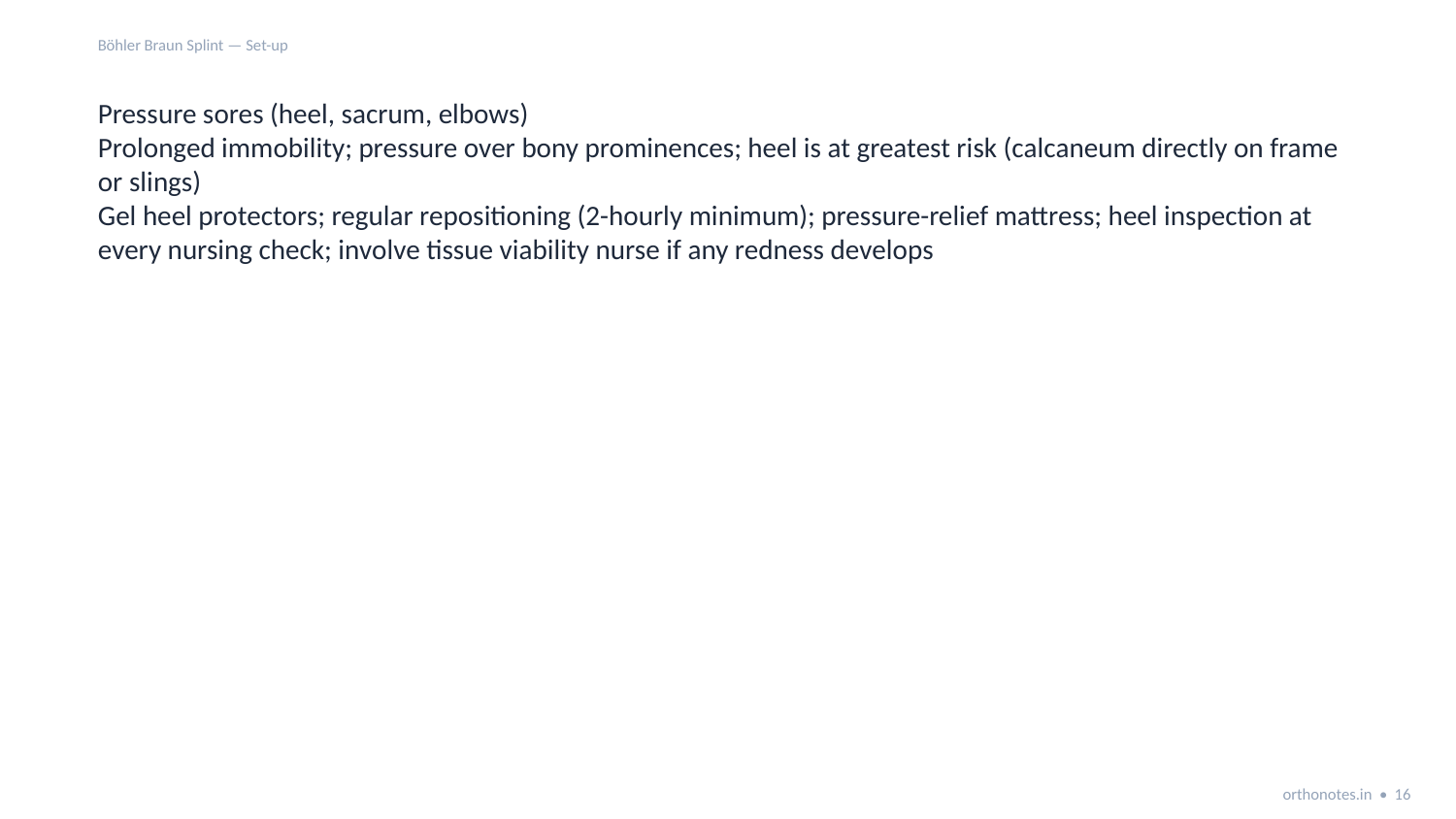

Böhler Braun Splint — Set-up
Pressure sores (heel, sacrum, elbows)
Prolonged immobility; pressure over bony prominences; heel is at greatest risk (calcaneum directly on frame or slings)
Gel heel protectors; regular repositioning (2-hourly minimum); pressure-relief mattress; heel inspection at every nursing check; involve tissue viability nurse if any redness develops
orthonotes.in  •  16